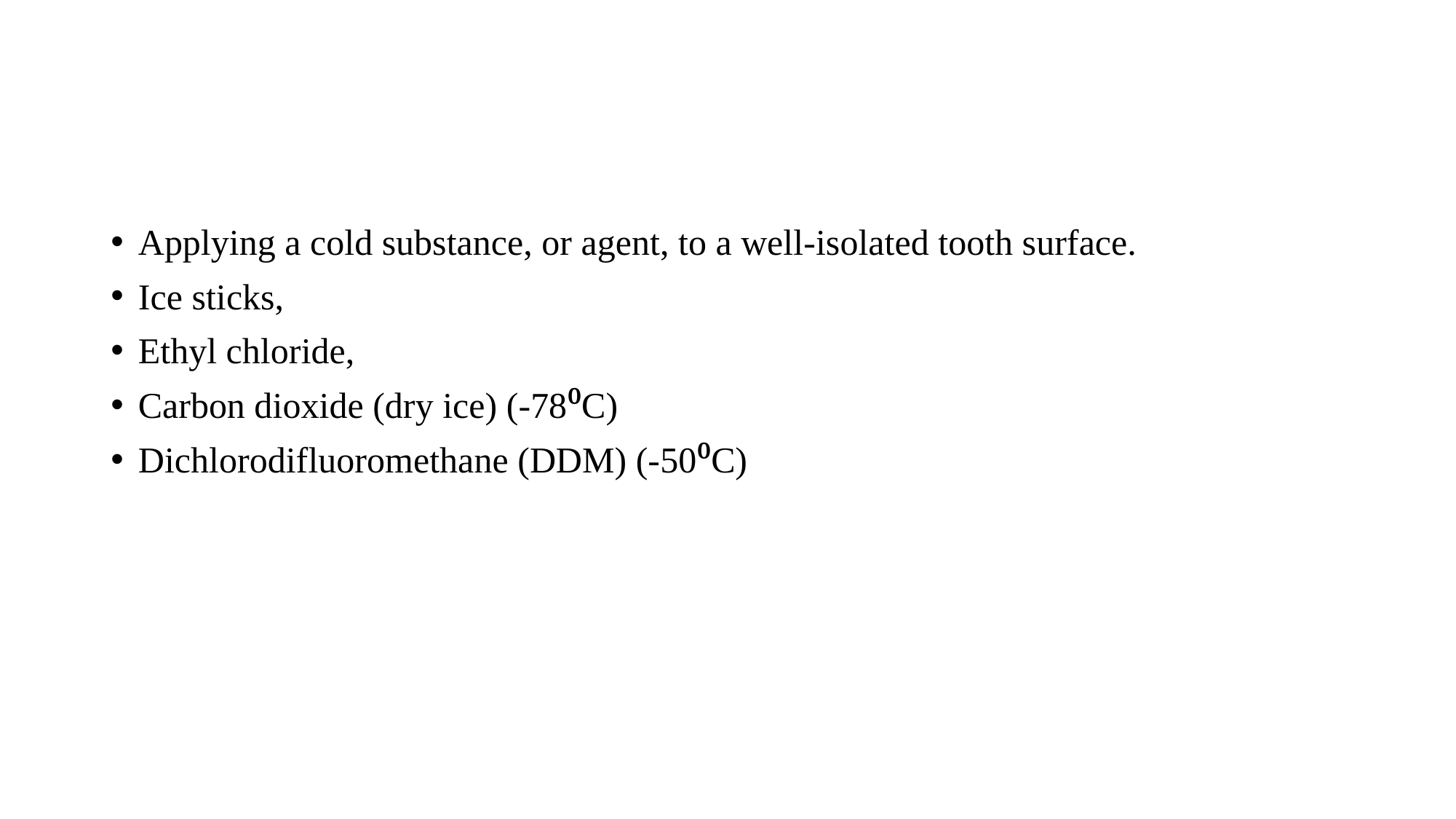

#
Applying a cold substance, or agent, to a well-isolated tooth surface.
Ice sticks,
Ethyl chloride,
Carbon dioxide (dry ice) (-78⁰C)
Dichlorodifluoromethane (DDM) (-50⁰C)